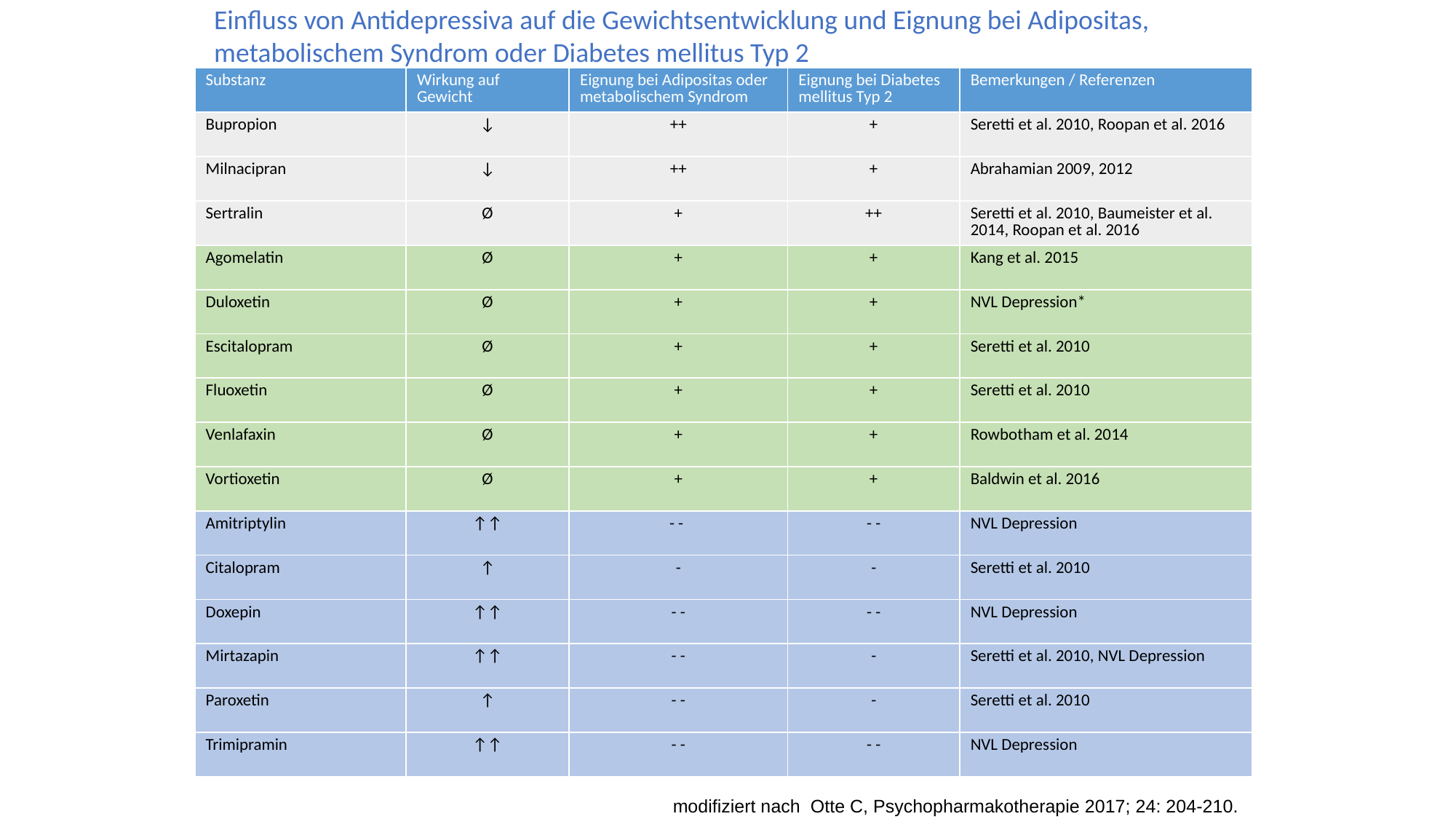

Einfluss von Antidepressiva auf die Gewichtsentwicklung und Eignung bei Adipositas, metabolischem Syndrom oder Diabetes mellitus Typ 2
| Substanz | Wirkung auf Gewicht | Eignung bei Adipositas oder metabolischem Syndrom | Eignung bei Diabetes mellitus Typ 2 | Bemerkungen / Referenzen |
| --- | --- | --- | --- | --- |
| Bupropion | ↓ | ++ | + | Seretti et al. 2010, Roopan et al. 2016 |
| Milnacipran | ↓ | ++ | + | Abrahamian 2009, 2012 |
| Sertralin | Ø | + | ++ | Seretti et al. 2010, Baumeister et al. 2014, Roopan et al. 2016 |
| Agomelatin | Ø | + | + | Kang et al. 2015 |
| Duloxetin | Ø | + | + | NVL Depression\* |
| Escitalopram | Ø | + | + | Seretti et al. 2010 |
| Fluoxetin | Ø | + | + | Seretti et al. 2010 |
| Venlafaxin | Ø | + | + | Rowbotham et al. 2014 |
| Vortioxetin | Ø | + | + | Baldwin et al. 2016 |
| Amitriptylin | ↑↑ | - - | - - | NVL Depression |
| Citalopram | ↑ | - | - | Seretti et al. 2010 |
| Doxepin | ↑↑ | - - | - - | NVL Depression |
| Mirtazapin | ↑↑ | - - | - | Seretti et al. 2010, NVL Depression |
| Paroxetin | ↑ | - - | - | Seretti et al. 2010 |
| Trimipramin | ↑↑ | - - | - - | NVL Depression |
modifiziert nach  Otte C, Psychopharmakotherapie 2017; 24: 204-210.